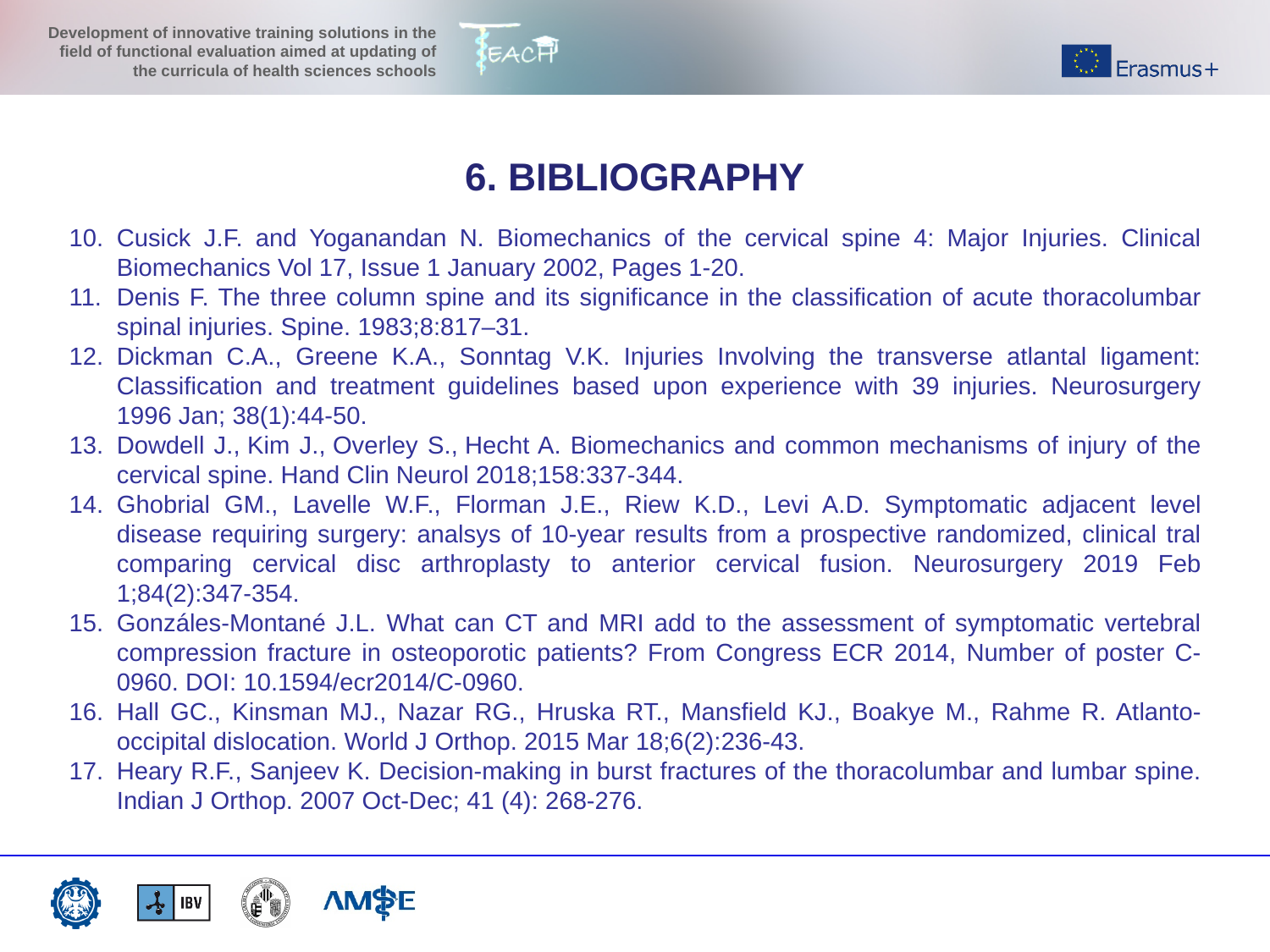

6. BIBLIOGRAPHY
Cusick J.F. and Yoganandan N. Biomechanics of the cervical spine 4: Major Injuries. Clinical Biomechanics Vol 17, Issue 1 January 2002, Pages 1-20.
Denis F. The three column spine and its significance in the classification of acute thoracolumbar spinal injuries. Spine. 1983;8:817–31.
Dickman C.A., Greene K.A., Sonntag V.K. Injuries Involving the transverse atlantal ligament: Classification and treatment guidelines based upon experience with 39 injuries. Neurosurgery 1996 Jan; 38(1):44-50.
Dowdell J., Kim J., Overley S., Hecht A. Biomechanics and common mechanisms of injury of the cervical spine. Hand Clin Neurol 2018;158:337-344.
Ghobrial GM., Lavelle W.F., Florman J.E., Riew K.D., Levi A.D. Symptomatic adjacent level disease requiring surgery: analsys of 10-year results from a prospective randomized, clinical tral comparing cervical disc arthroplasty to anterior cervical fusion. Neurosurgery 2019 Feb 1;84(2):347-354.
Gonzáles-Montané J.L. What can CT and MRI add to the assessment of symptomatic vertebral compression fracture in osteoporotic patients? From Congress ECR 2014, Number of poster C-0960. DOI: 10.1594/ecr2014/C-0960.
Hall GC., Kinsman MJ., Nazar RG., Hruska RT., Mansfield KJ., Boakye M., Rahme R. Atlanto-occipital dislocation. World J Orthop. 2015 Mar 18;6(2):236-43.
Heary R.F., Sanjeev K. Decision-making in burst fractures of the thoracolumbar and lumbar spine. Indian J Orthop. 2007 Oct-Dec; 41 (4): 268-276.